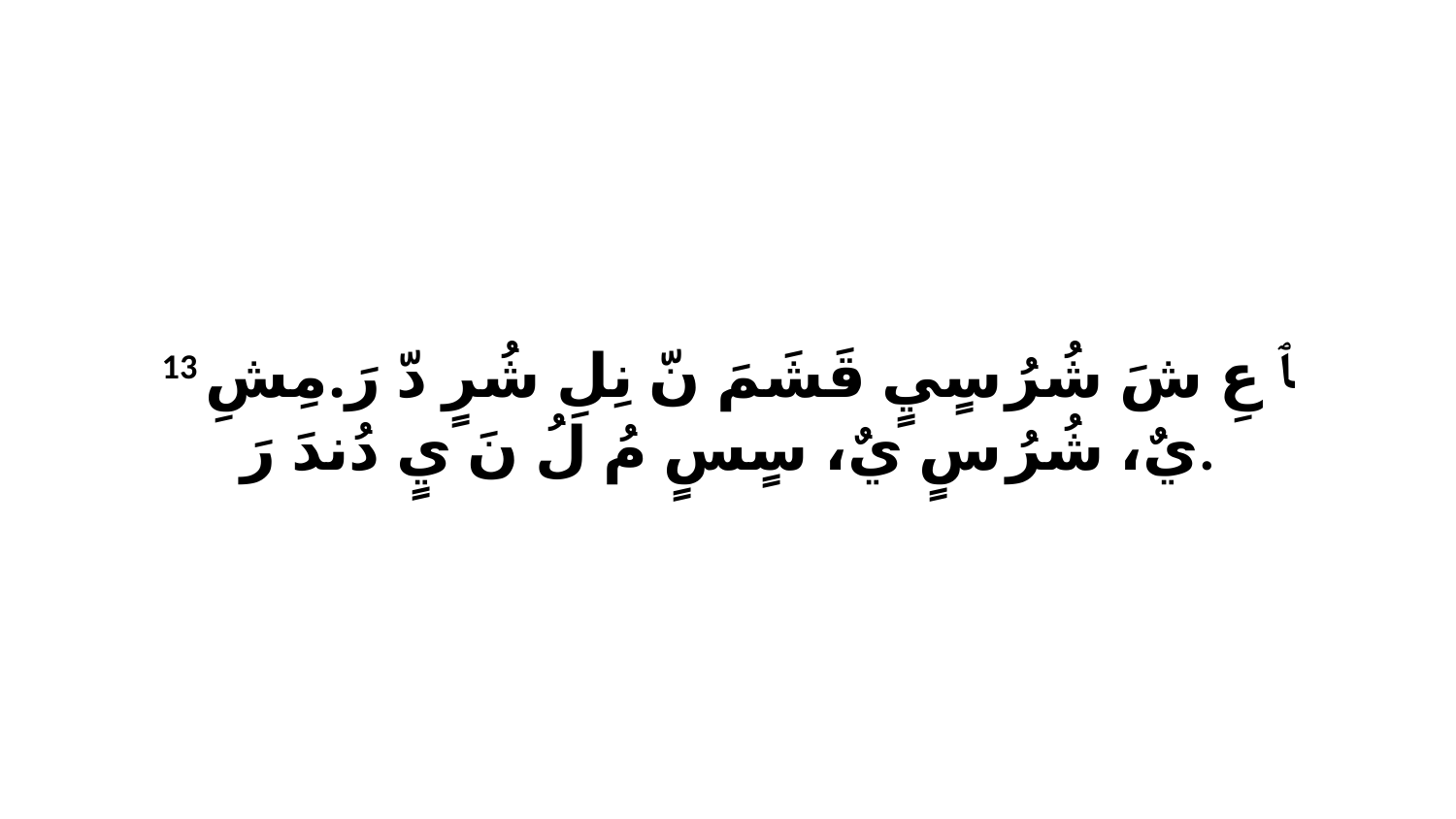

13 ﭑ عِ شَ شُرُ سٍيٍ قَشَمَ نّ نِلِ شُرٍ دّ رَ.مِشِ يٌ، شُرُ سٍ يٌ، سٍسٍ مُ لُ نَ يٍ دُندَ رَ.